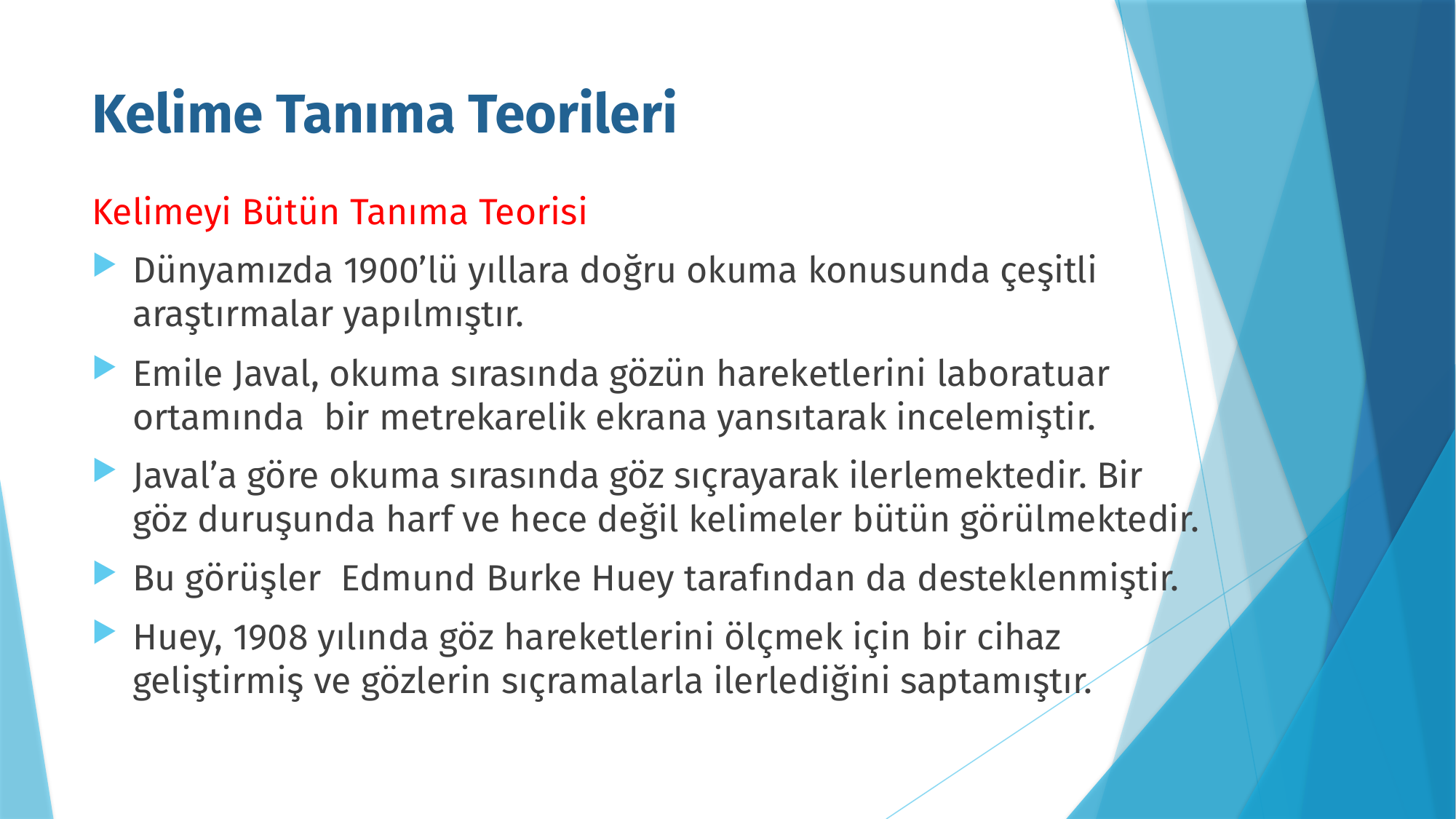

# Kelime Tanıma Teorileri
Kelimeyi Bütün Tanıma Teorisi
Dünyamızda 1900’lü yıllara doğru okuma konusunda çeşitli araştırmalar yapılmıştır.
Emile Javal, okuma sırasında gözün hareketlerini laboratuar ortamında  bir metrekarelik ekrana yansıtarak incelemiştir.
Javal’a göre okuma sırasında göz sıçrayarak ilerlemektedir. Bir göz duruşunda harf ve hece değil kelimeler bütün görülmektedir.
Bu görüşler  Edmund Burke Huey tarafından da desteklenmiştir.
Huey, 1908 yılında göz hareketlerini ölçmek için bir cihaz geliştirmiş ve gözlerin sıçramalarla ilerlediğini saptamıştır.